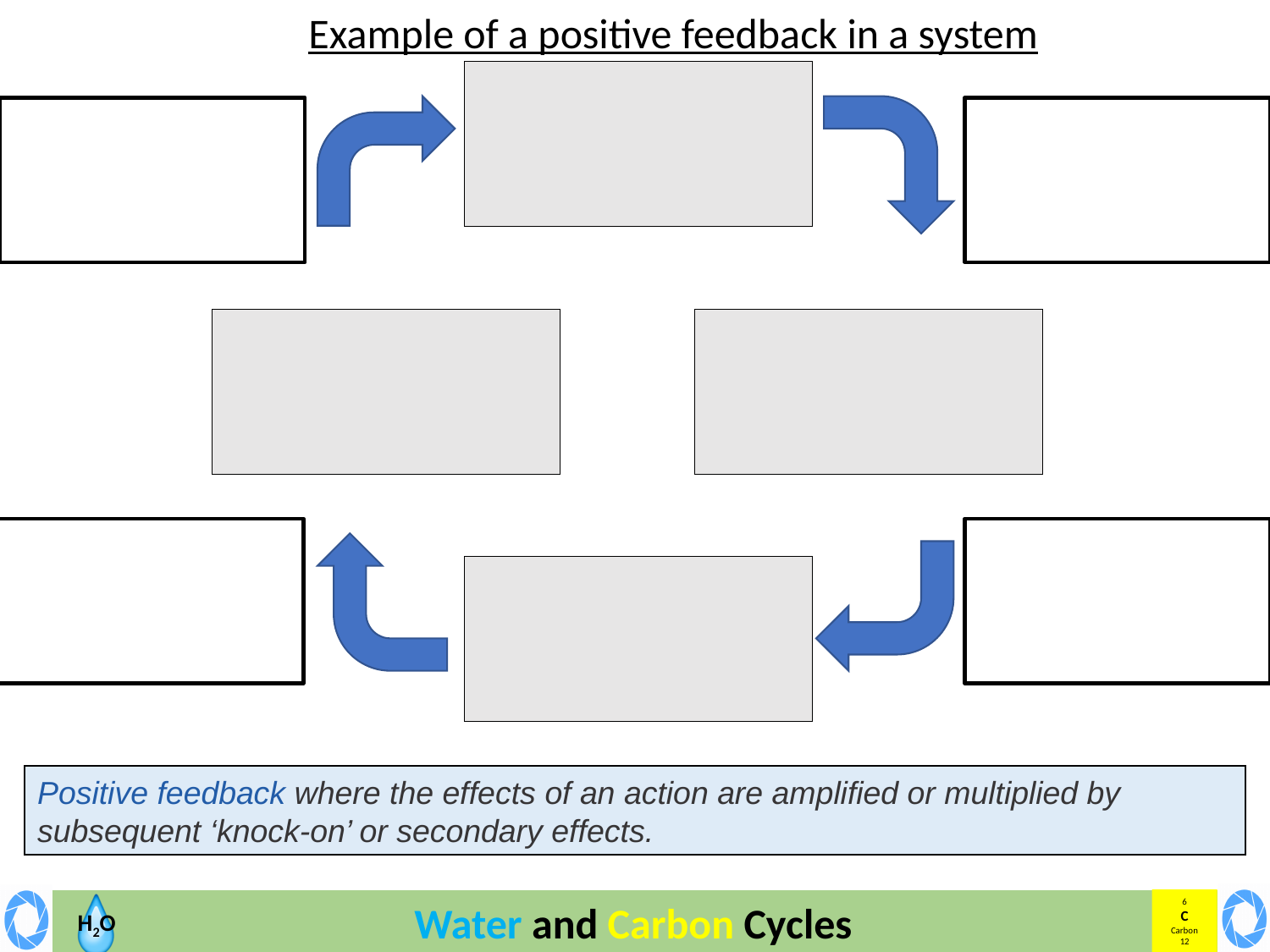

Example of a positive feedback in a system

Positive feedback where the effects of an action are amplified or multiplied by subsequent ‘knock-on’ or secondary effects.